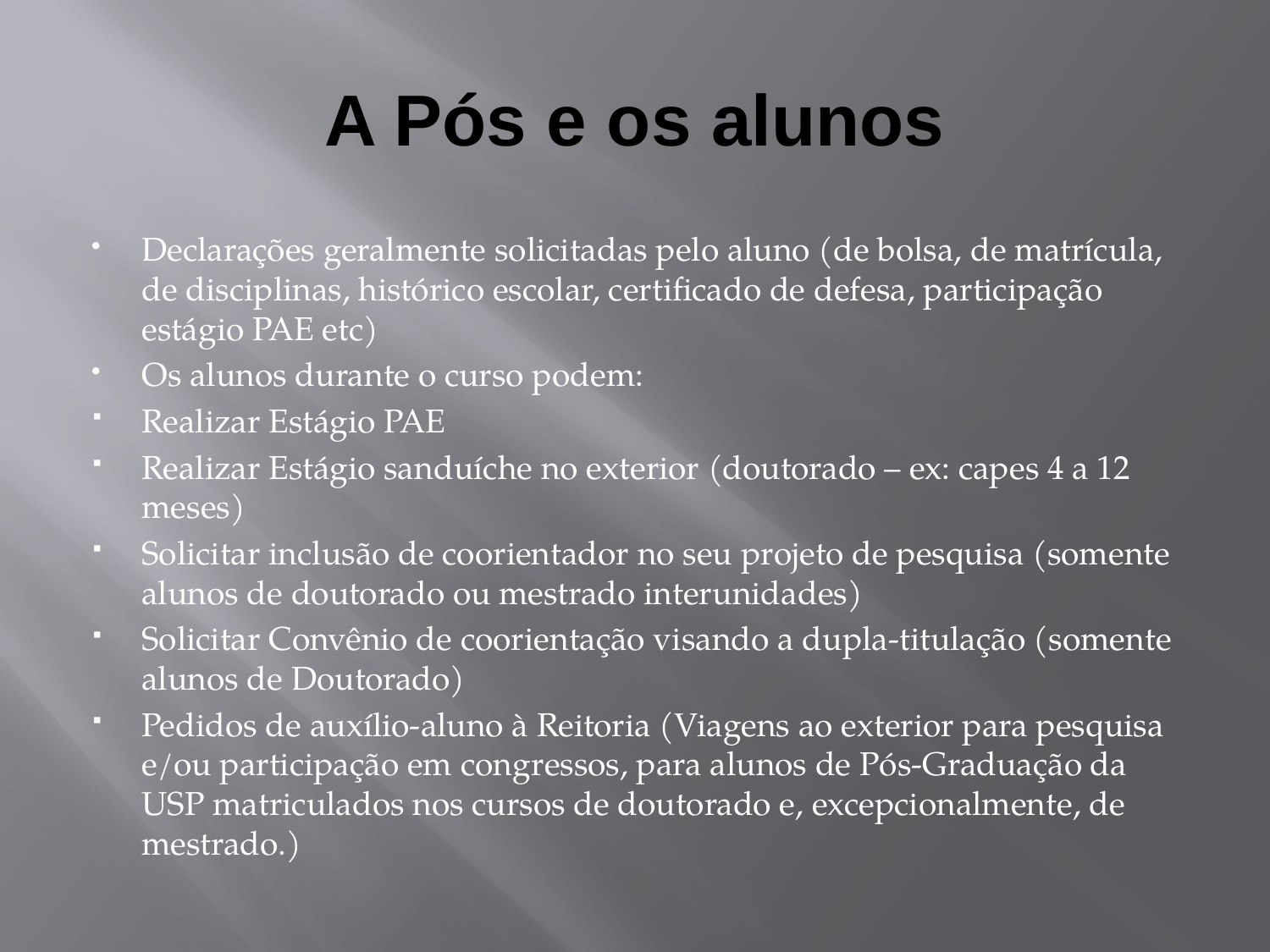

# A Pós e os alunos
Declarações geralmente solicitadas pelo aluno (de bolsa, de matrícula, de disciplinas, histórico escolar, certificado de defesa, participação estágio PAE etc)
Os alunos durante o curso podem:
Realizar Estágio PAE
Realizar Estágio sanduíche no exterior (doutorado – ex: capes 4 a 12 meses)
Solicitar inclusão de coorientador no seu projeto de pesquisa (somente alunos de doutorado ou mestrado interunidades)
Solicitar Convênio de coorientação visando a dupla-titulação (somente alunos de Doutorado)
Pedidos de auxílio-aluno à Reitoria (Viagens ao exterior para pesquisa e/ou participação em congressos, para alunos de Pós-Graduação da USP matriculados nos cursos de doutorado e, excepcionalmente, de mestrado.)